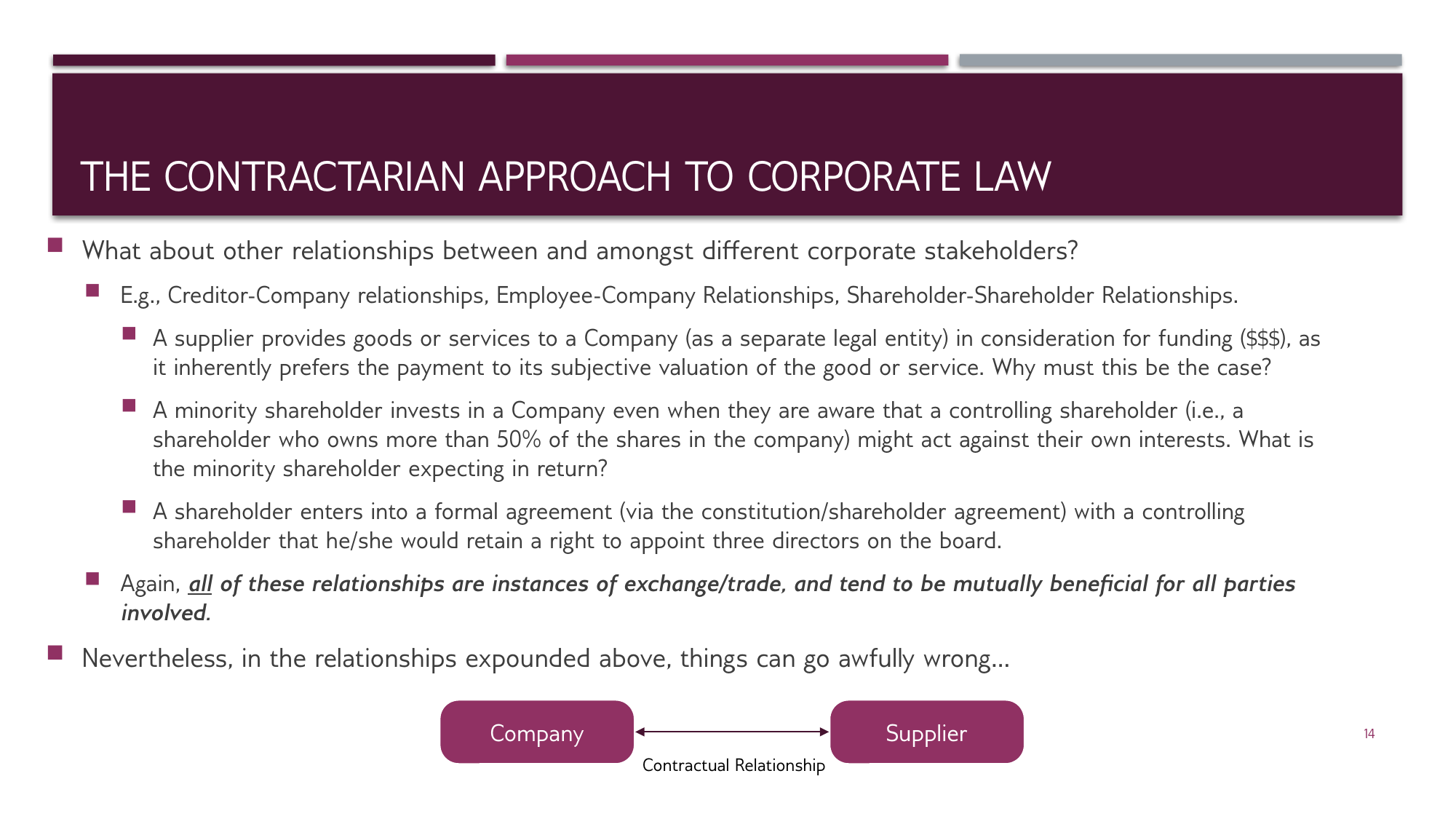

# The contractarian approach to corporate law
What about other relationships between and amongst different corporate stakeholders?
E.g., Creditor-Company relationships, Employee-Company Relationships, Shareholder-Shareholder Relationships.
A supplier provides goods or services to a Company (as a separate legal entity) in consideration for funding ($$$), as it inherently prefers the payment to its subjective valuation of the good or service. Why must this be the case?
A minority shareholder invests in a Company even when they are aware that a controlling shareholder (i.e., a shareholder who owns more than 50% of the shares in the company) might act against their own interests. What is the minority shareholder expecting in return?
A shareholder enters into a formal agreement (via the constitution/shareholder agreement) with a controlling shareholder that he/she would retain a right to appoint three directors on the board.
Again, all of these relationships are instances of exchange/trade, and tend to be mutually beneficial for all parties involved.
Nevertheless, in the relationships expounded above, things can go awfully wrong…
Company
Supplier
Contractual Relationship
14